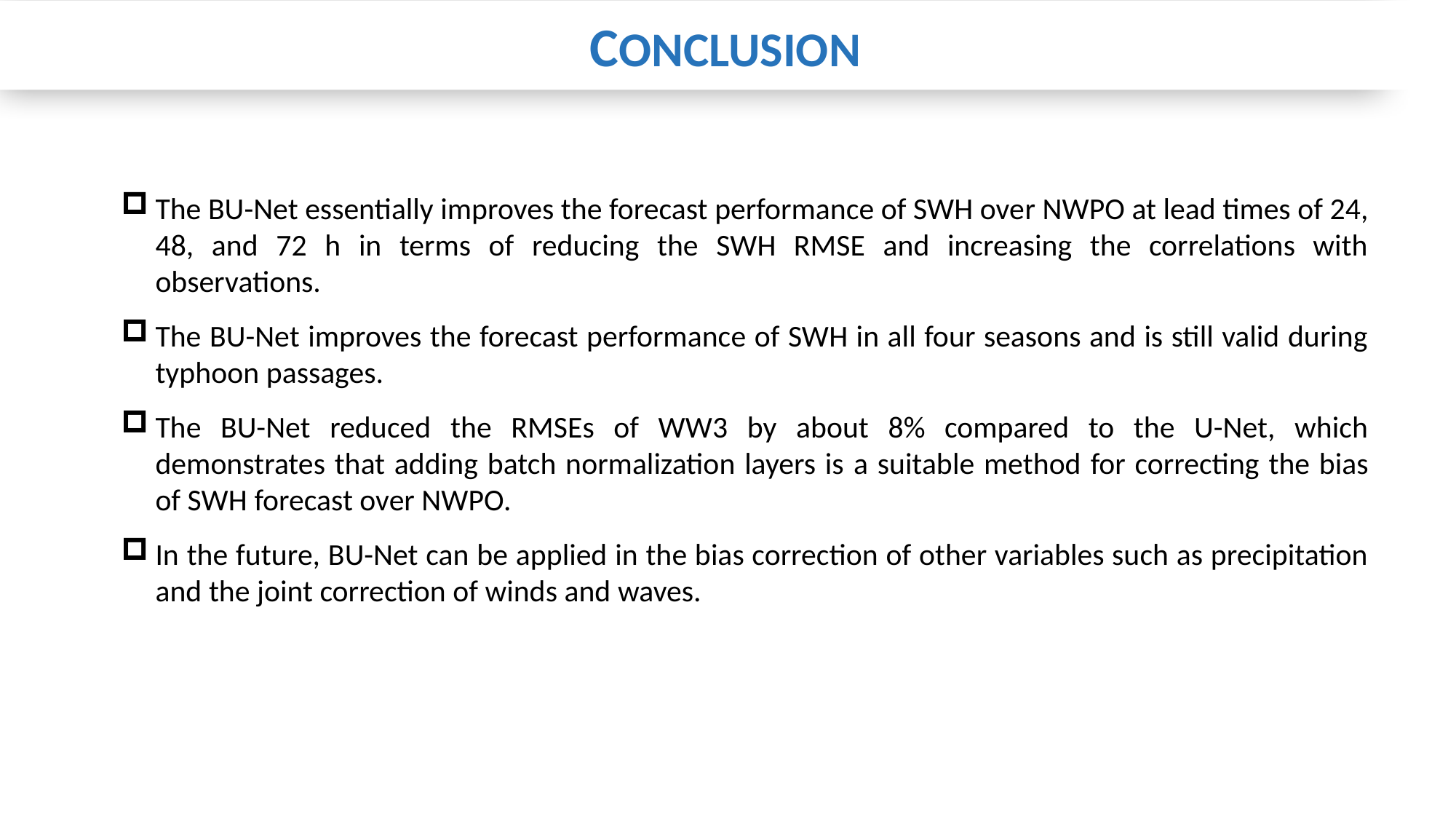

CONCLUSION

The BU-Net essentially improves the forecast performance of SWH over NWPO at lead times of 24, 48, and 72 h in terms of reducing the SWH RMSE and increasing the correlations with observations.
The BU-Net improves the forecast performance of SWH in all four seasons and is still valid during typhoon passages.
The BU-Net reduced the RMSEs of WW3 by about 8% compared to the U-Net, which demonstrates that adding batch normalization layers is a suitable method for correcting the bias of SWH forecast over NWPO.
In the future, BU-Net can be applied in the bias correction of other variables such as precipitation and the joint correction of winds and waves.